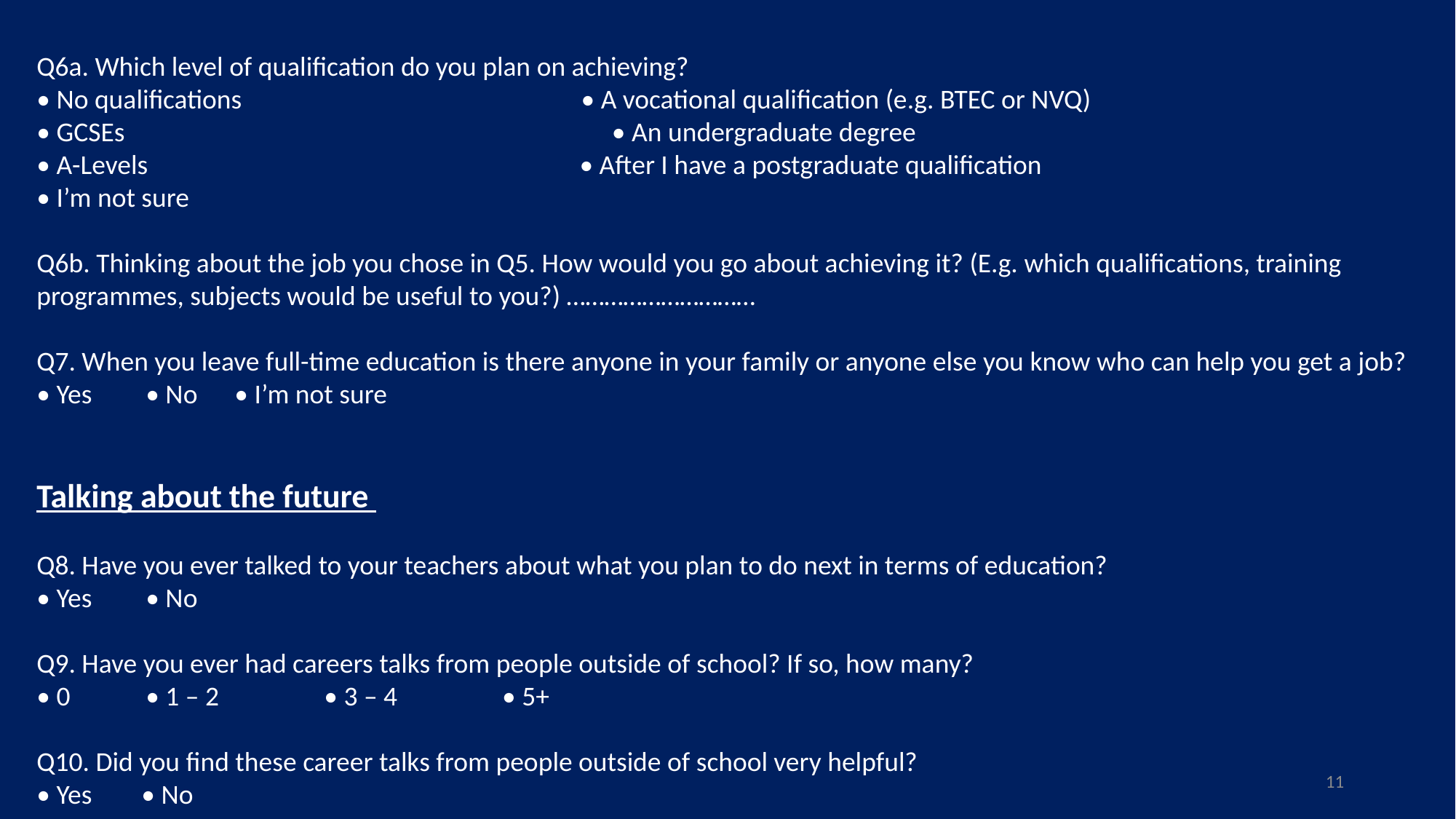

Q6a. Which level of qualification do you plan on achieving?
• No qualifications                                                       • A vocational qualification (e.g. BTEC or NVQ)
• GCSEs                                                                               • An undergraduate degree
• A-Levels                                                                      • After I have a postgraduate qualification
• I’m not sure

Q6b. Thinking about the job you chose in Q5. How would you go about achieving it? (E.g. which qualifications, training programmes, subjects would be useful to you?) …………………………

Q7. When you leave full-time education is there anyone in your family or anyone else you know who can help you get a job?
• Yes    	• No      • I’m not sure

Talking about the future

Q8. Have you ever talked to your teachers about what you plan to do next in terms of education?
• Yes    	• No

Q9. Have you ever had careers talks from people outside of school? If so, how many?
• 0           	• 1 – 2                 • 3 – 4                 • 5+

Q10. Did you find these career talks from people outside of school very helpful?
• Yes        • No
11